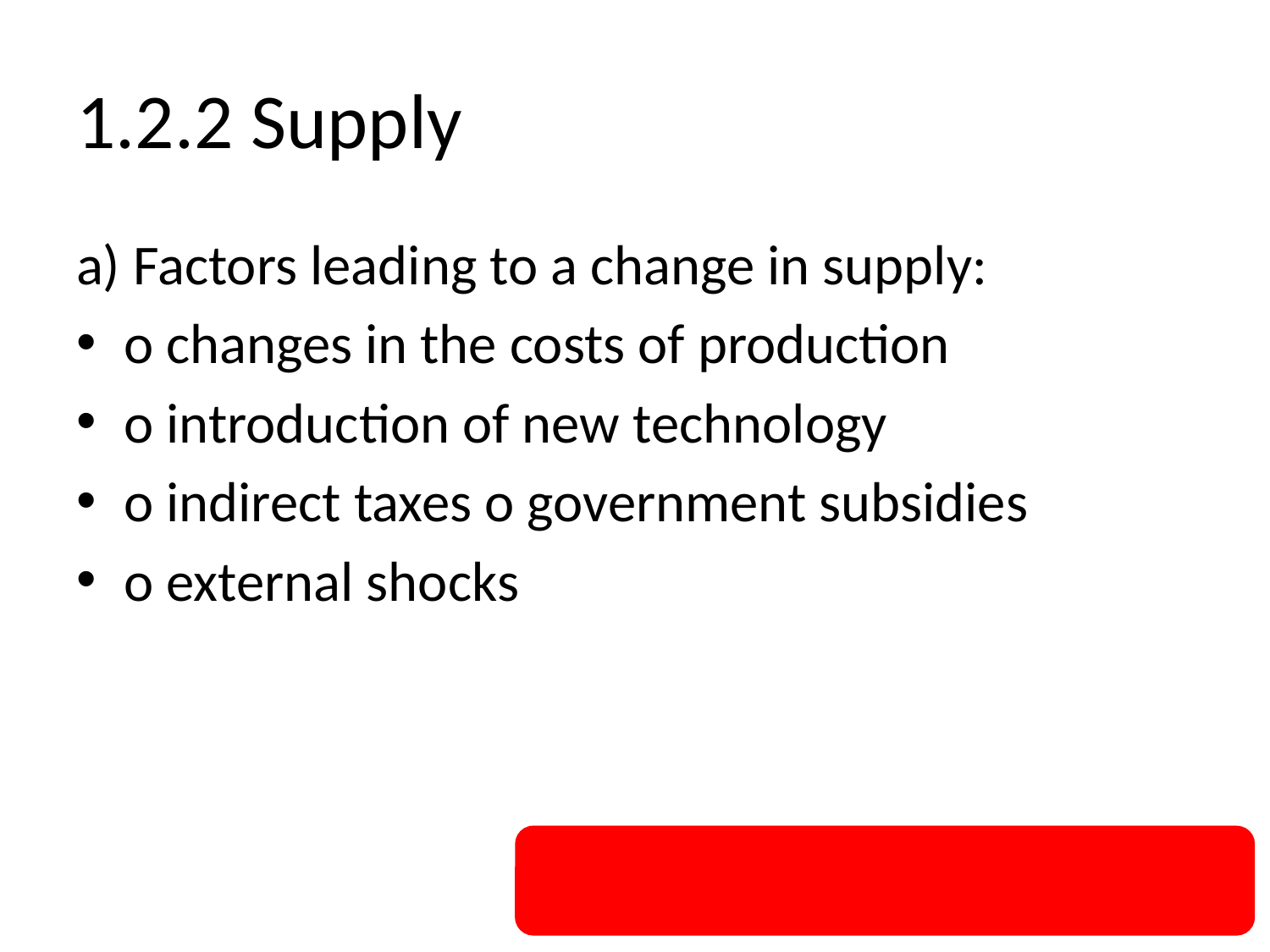

# 1.2.2 Supply
a) Factors leading to a change in supply:
o changes in the costs of production
o introduction of new technology
o indirect taxes o government subsidies
o external shocks